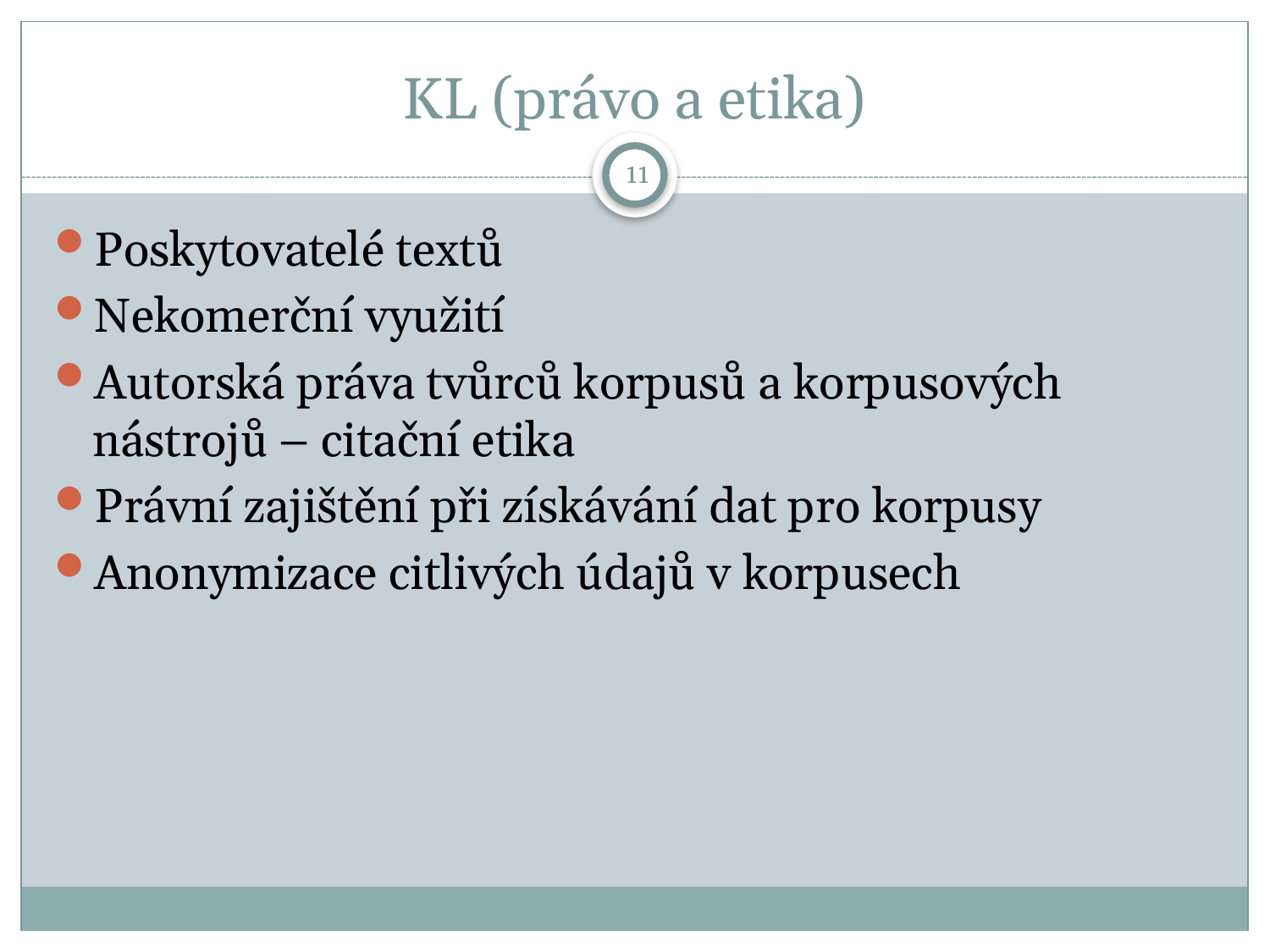

# KL (právo a etika)
11
Poskytovatelé textů
Nekomerční využití
Autorská práva tvůrců korpusů a korpusových nástrojů – citační etika
Právní zajištění při získávání dat pro korpusy
Anonymizace citlivých údajů v korpusech